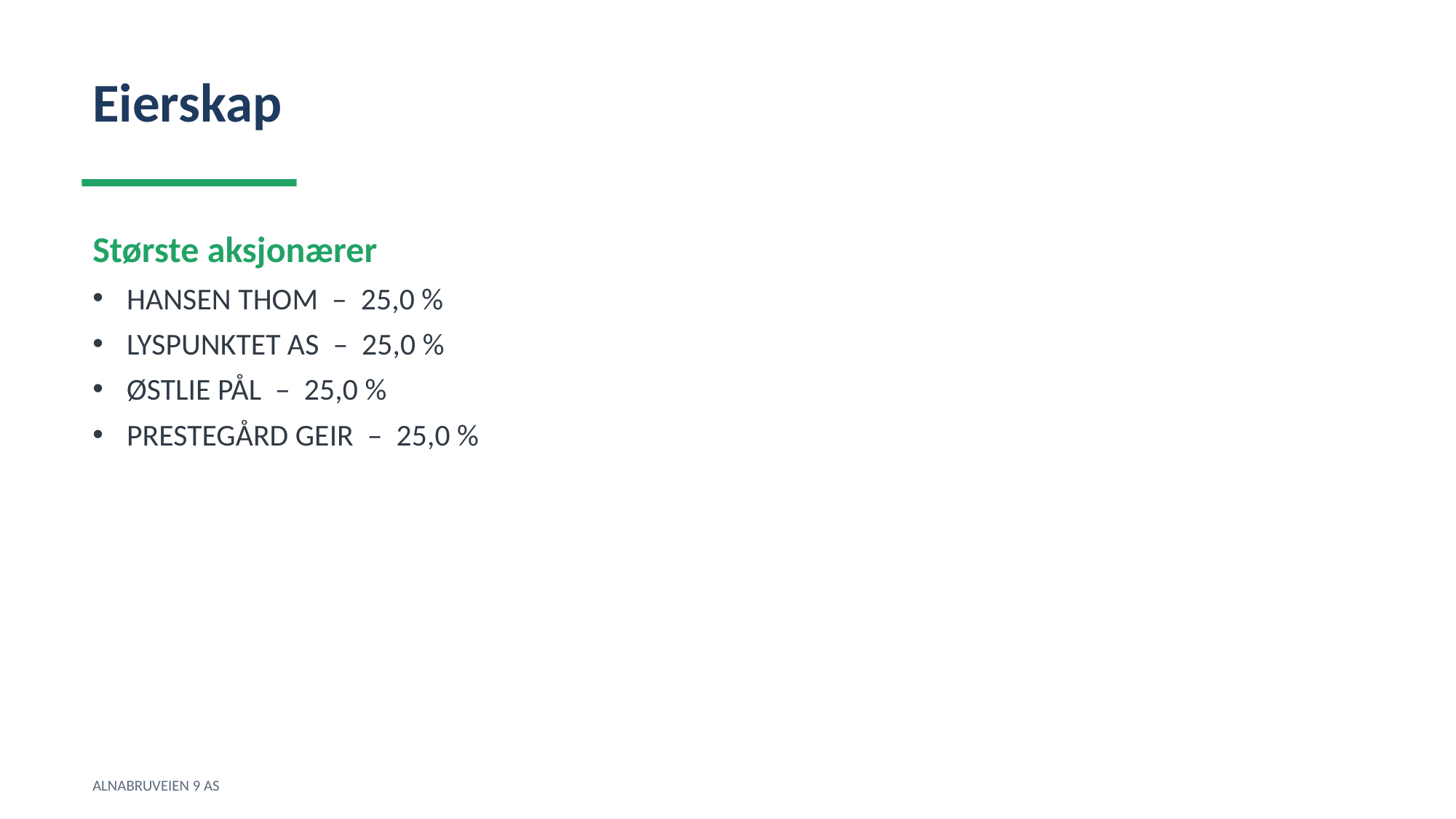

Eierskap

Største aksjonærer
HANSEN THOM  –  25,0 %
LYSPUNKTET AS  –  25,0 %
ØSTLIE PÅL  –  25,0 %
PRESTEGÅRD GEIR  –  25,0 %
ALNABRUVEIEN 9 AS